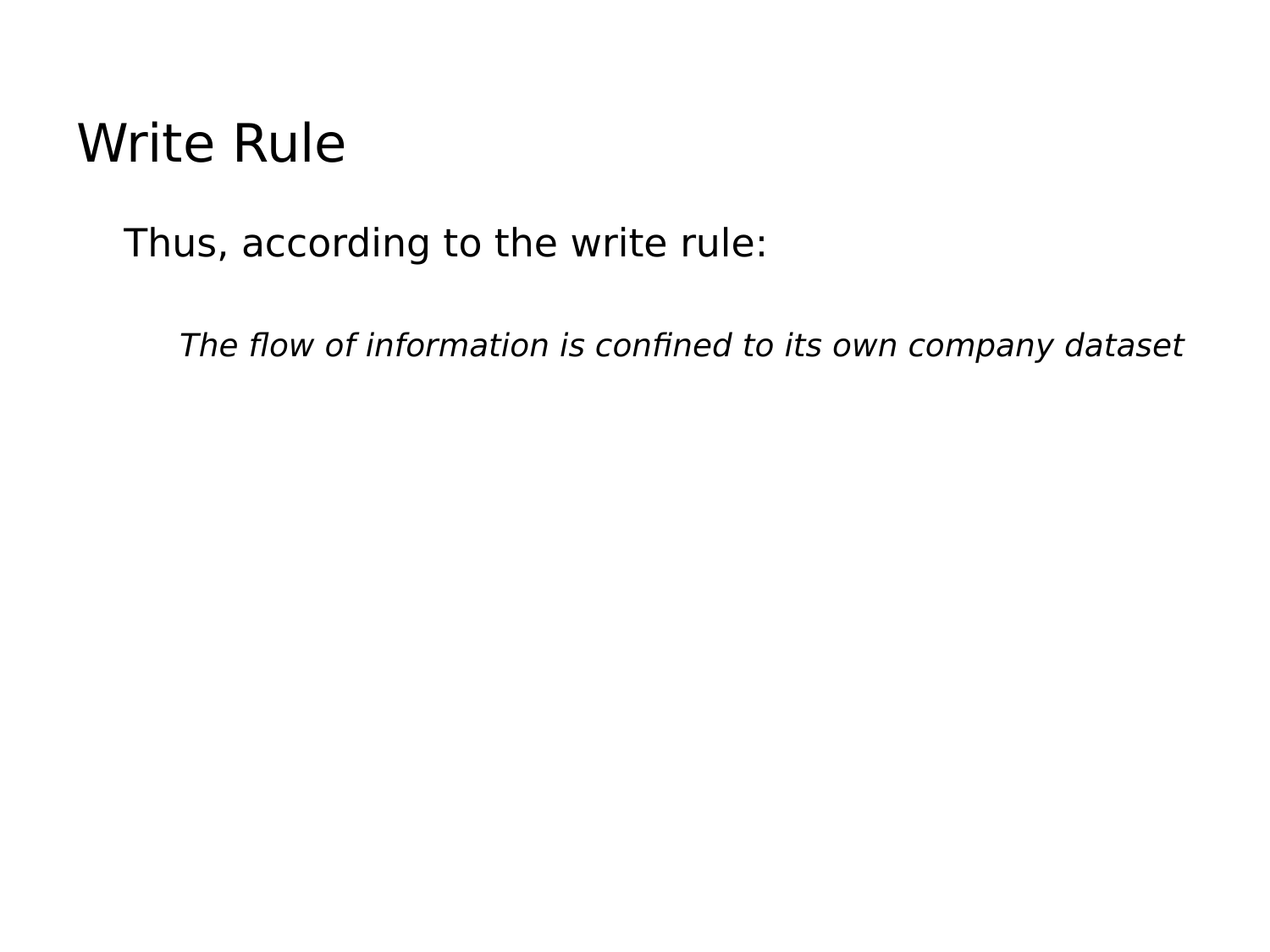

# Write Rule
	Thus, according to the write rule:

	The flow of information is confined to its own company dataset